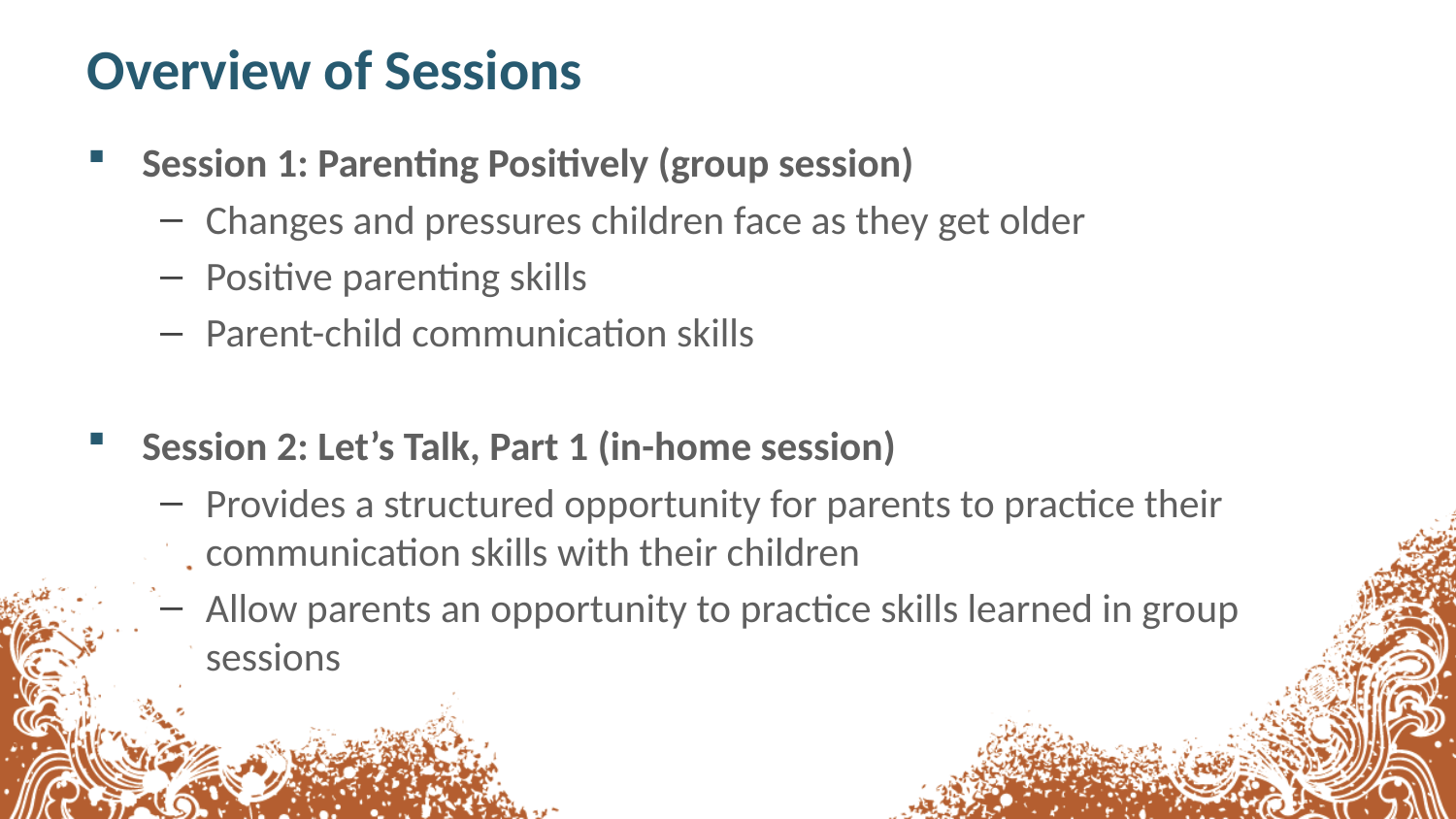

# Overview of Sessions
Session 1: Parenting Positively (group session)
Changes and pressures children face as they get older
Positive parenting skills
Parent-child communication skills

Session 2: Let’s Talk, Part 1 (in-home session)
Provides a structured opportunity for parents to practice their communication skills with their children
Allow parents an opportunity to practice skills learned in group sessions